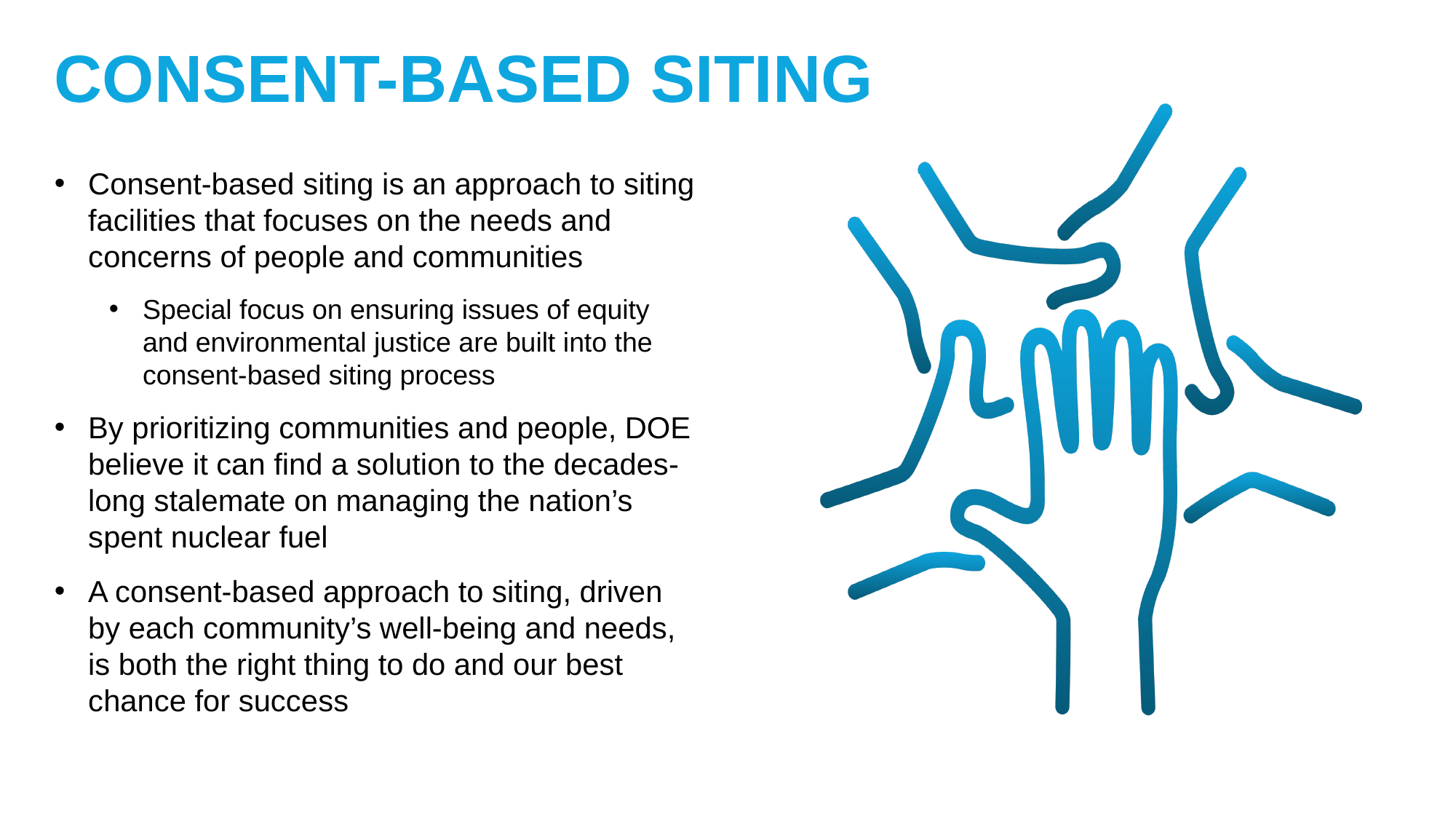

CONSENT-BASED SITING
Consent-based siting is an approach to siting facilities that focuses on the needs and concerns of people and communities
Special focus on ensuring issues of equity and environmental justice are built into the consent-based siting process
By prioritizing communities and people, DOE believe it can find a solution to the decades-long stalemate on managing the nation’s spent nuclear fuel
A consent-based approach to siting, driven by each community’s well-being and needs, is both the right thing to do and our best chance for success